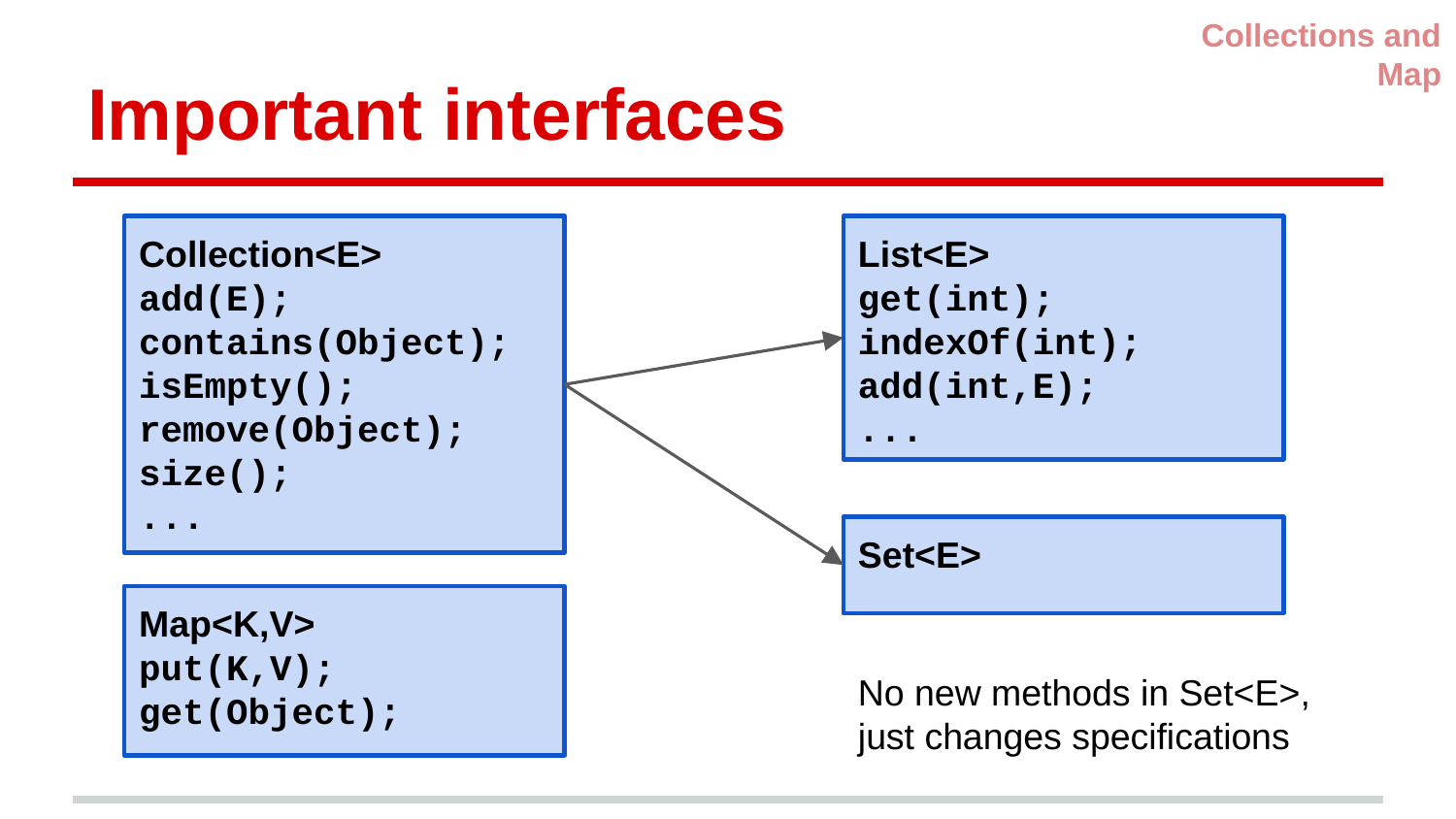

Collections and Map

# Important interfaces
Collection<E>
add(E);
contains(Object);
isEmpty();
remove(Object);
size();
...
List<E>
get(int);
indexOf(int);
add(int,E);
...
Set<E>

Map<K,V>
put(K,V);
get(Object);
No new methods in Set<E>, just changes specifications